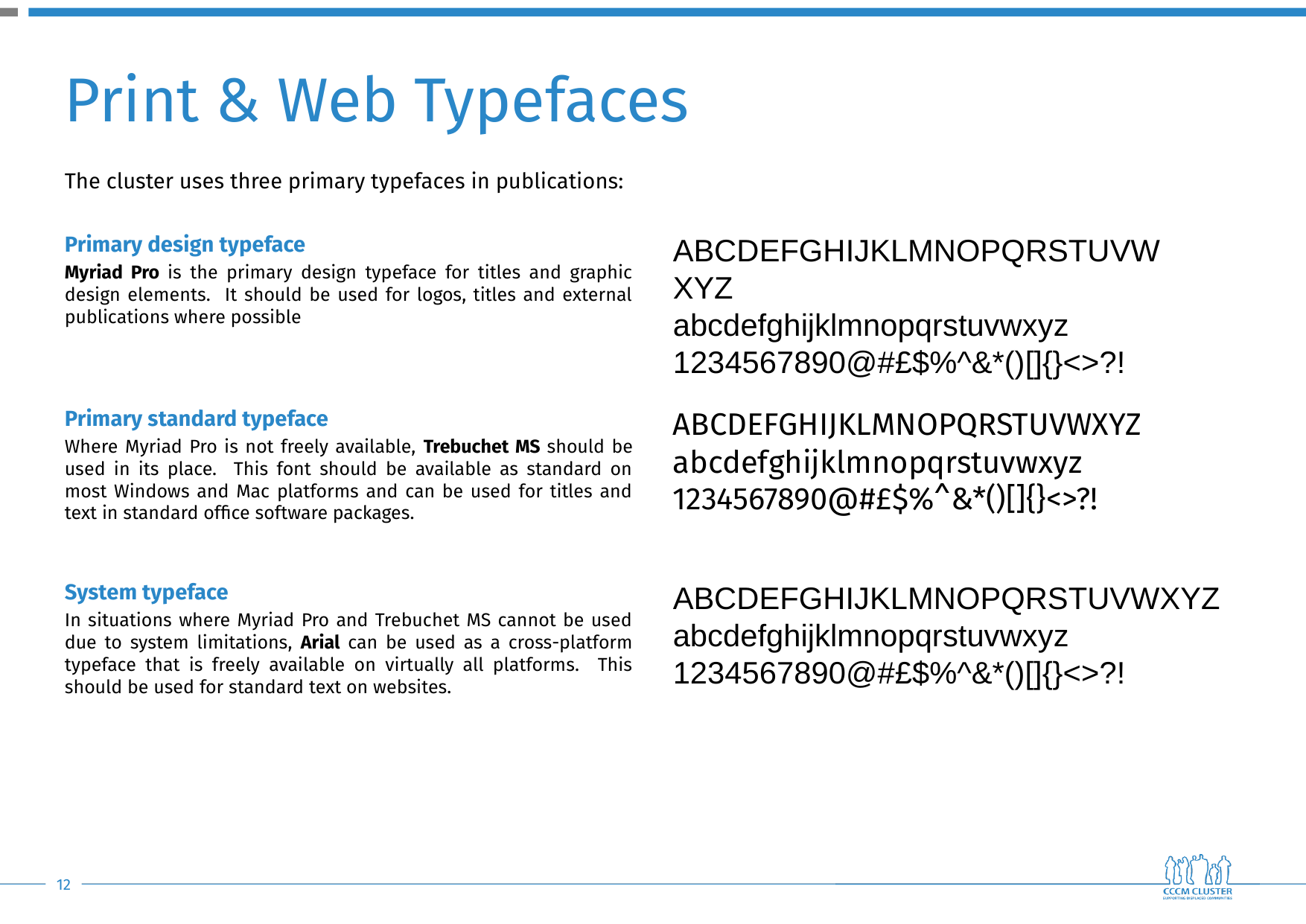

# Print & Web Typefaces
The cluster uses three primary typefaces in publications:
Primary design typeface
Myriad Pro is the primary design typeface for titles and graphic design elements.  It should be used for logos, titles and external publications where possible
ABCDEFGHIJKLMNOPQRSTUVWXYZ
abcdefghijklmnopqrstuvwxyz
1234567890@#£$%^&*()[]{}<>?!
Primary standard typeface
Where Myriad Pro is not freely available, Trebuchet MS should be used in its place.  This font should be available as standard on most Windows and Mac platforms and can be used for titles and text in standard office software packages.
ABCDEFGHIJKLMNOPQRSTUVWXYZ
abcdefghijklmnopqrstuvwxyz
1234567890@#£$%^&*()[]{}<>?!
System typeface
In situations where Myriad Pro and Trebuchet MS cannot be used due to system limitations, Arial can be used as a cross-platform typeface that is freely available on virtually all platforms.  This should be used for standard text on websites.
ABCDEFGHIJKLMNOPQRSTUVWXYZ
abcdefghijklmnopqrstuvwxyz
1234567890@#£$%^&*()[]{}<>?!